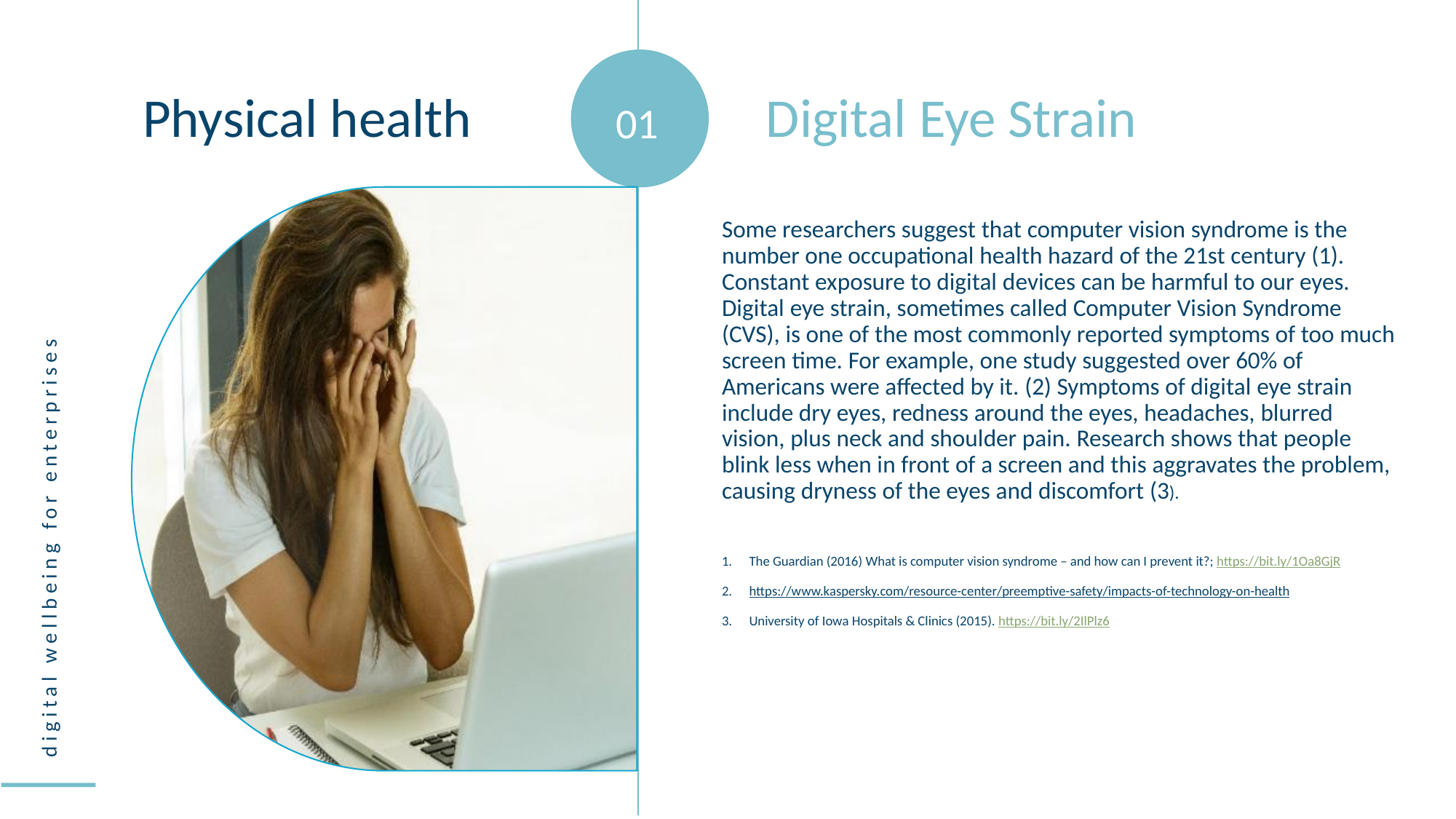

Physical health
Digital Eye Strain
01

Some researchers suggest that computer vision syndrome is the number one occupational health hazard of the 21st century (1). Constant exposure to digital devices can be harmful to our eyes. Digital eye strain, sometimes called Computer Vision Syndrome (CVS), is one of the most commonly reported symptoms of too much screen time. For example, one study suggested over 60% of Americans were affected by it. (2) Symptoms of digital eye strain include dry eyes, redness around the eyes, headaches, blurred vision, plus neck and shoulder pain. Research shows that people blink less when in front of a screen and this aggravates the problem, causing dryness of the eyes and discomfort (3).

The Guardian (2016) What is computer vision syndrome – and how can I prevent it?; https://bit.ly/1Oa8GjR
https://www.kaspersky.com/resource-center/preemptive-safety/impacts-of-technology-on-health
University of Iowa Hospitals & Clinics (2015). https://bit.ly/2IlPlz6